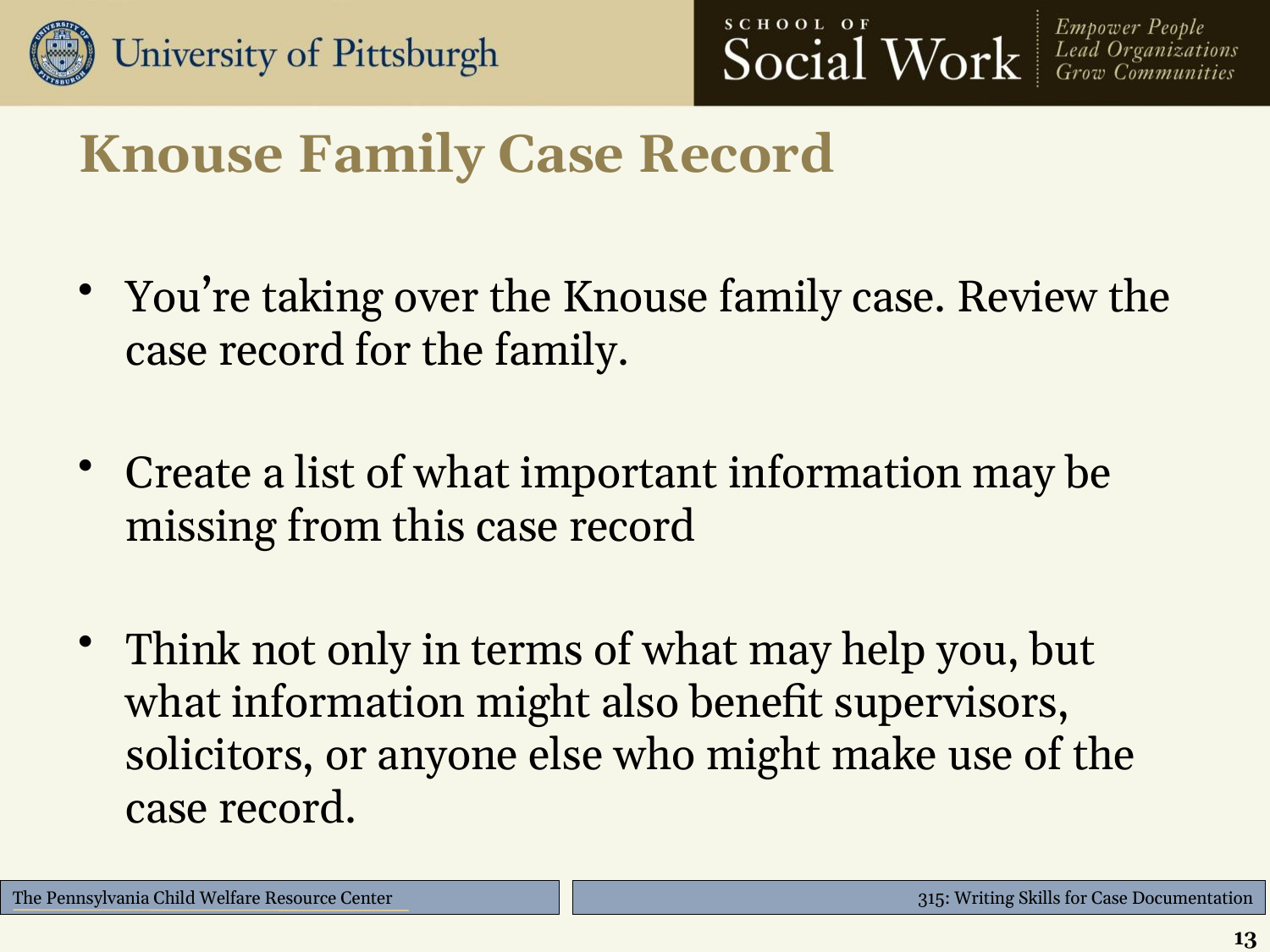

# Knouse Family Case Record

You’re taking over the Knouse family case. Review the case record for the family.

Create a list of what important information may be missing from this case record

Think not only in terms of what may help you, but what information might also benefit supervisors, solicitors, or anyone else who might make use of the case record.

13